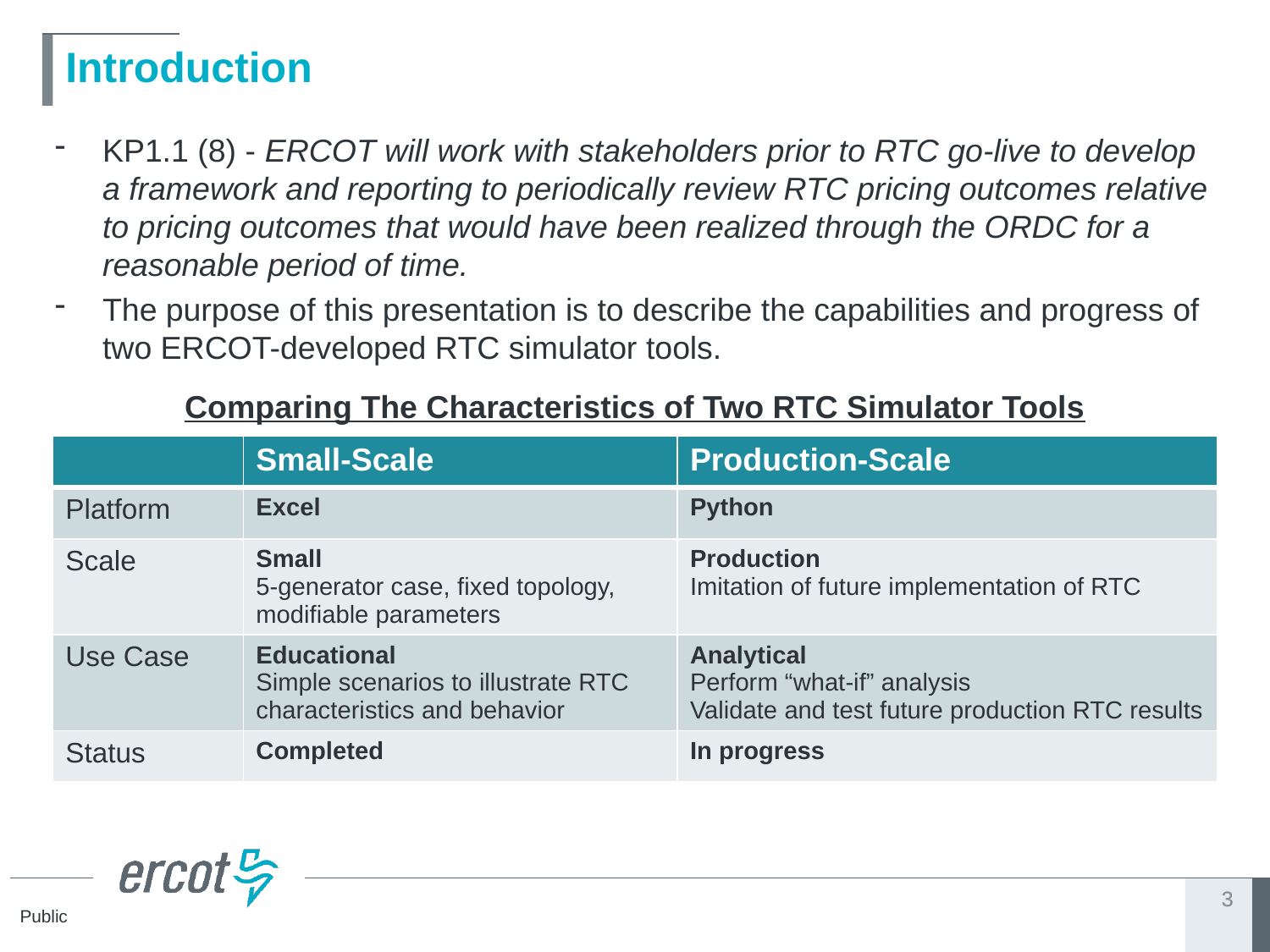

# Introduction
KP1.1 (8) - ERCOT will work with stakeholders prior to RTC go-live to develop a framework and reporting to periodically review RTC pricing outcomes relative to pricing outcomes that would have been realized through the ORDC for a reasonable period of time.
The purpose of this presentation is to describe the capabilities and progress of two ERCOT-developed RTC simulator tools.

Comparing The Characteristics of Two RTC Simulator Tools
|  | Small-Scale | Production-Scale |
| --- | --- | --- |
| Platform | Excel | Python |
| Scale | Small 5-generator case, fixed topology, modifiable parameters | Production Imitation of future implementation of RTC |
| Use Case | Educational Simple scenarios to illustrate RTC characteristics and behavior | Analytical Perform “what-if” analysis Validate and test future production RTC results |
| Status | Completed | In progress |
3